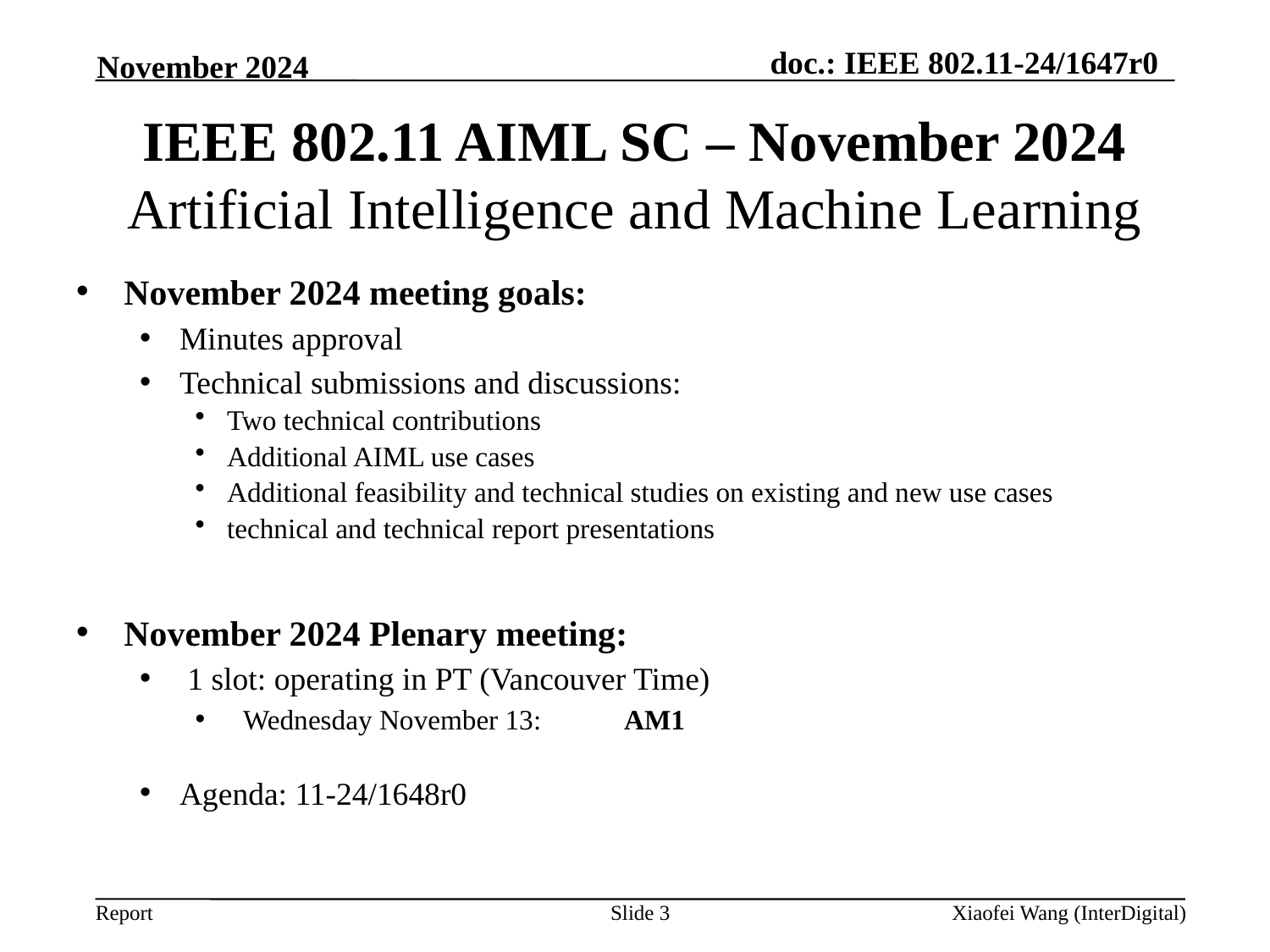

November 2024
# IEEE 802.11 AIML SC – November 2024 Artificial Intelligence and Machine Learning

November 2024 meeting goals:
Minutes approval
Technical submissions and discussions:
Two technical contributions
Additional AIML use cases
Additional feasibility and technical studies on existing and new use cases
technical and technical report presentations

November 2024 Plenary meeting:
1 slot: operating in PT (Vancouver Time)
Wednesday November 13: 	AM1

Agenda: 11-24/1648r0

Slide 3
Xiaofei Wang (InterDigital)